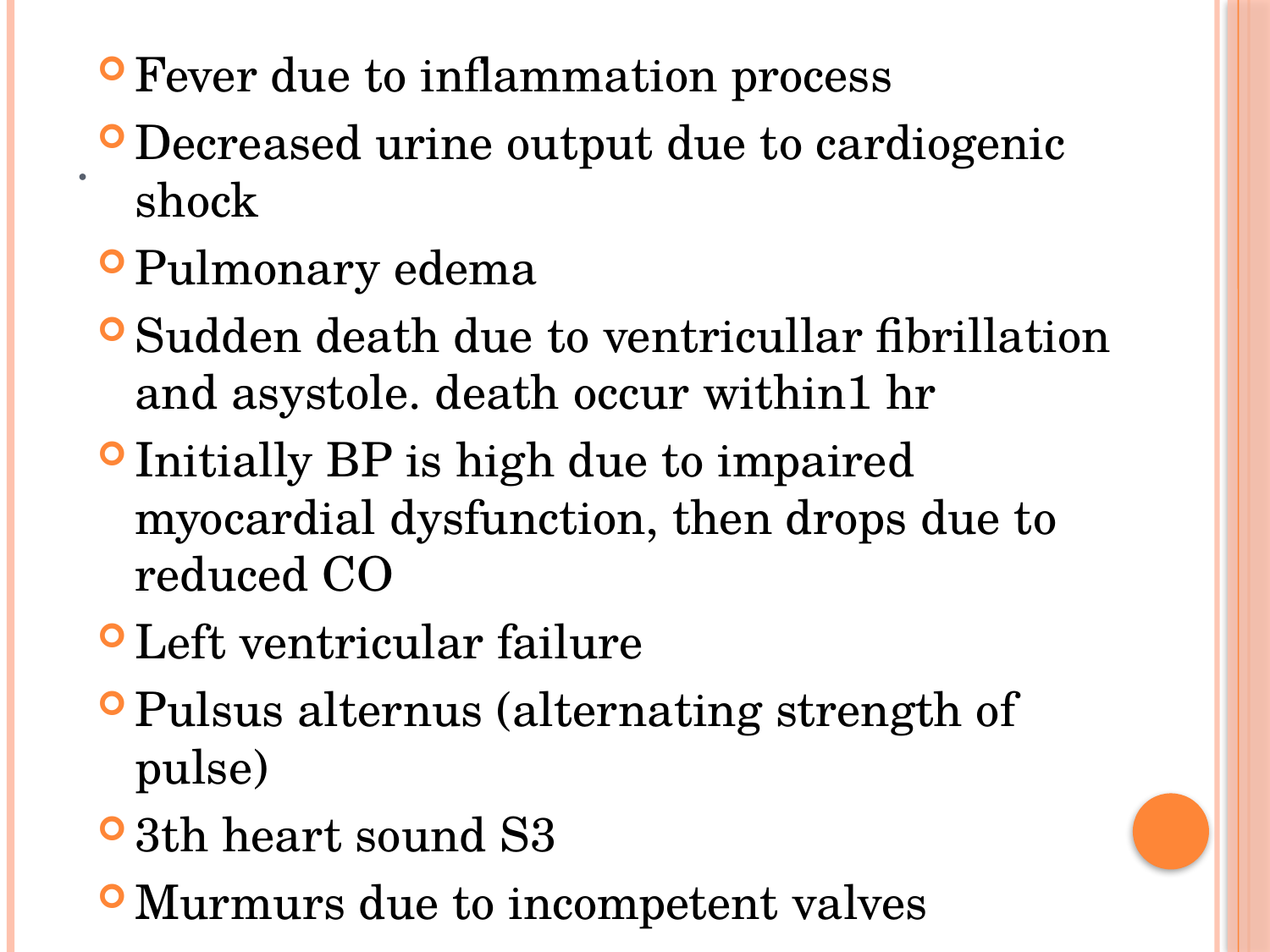

# .
Fever due to inflammation process
Decreased urine output due to cardiogenic shock
Pulmonary edema
Sudden death due to ventricullar fibrillation and asystole. death occur within1 hr
Initially BP is high due to impaired myocardial dysfunction, then drops due to reduced CO
Left ventricular failure
Pulsus alternus (alternating strength of pulse)
3th heart sound S3
Murmurs due to incompetent valves